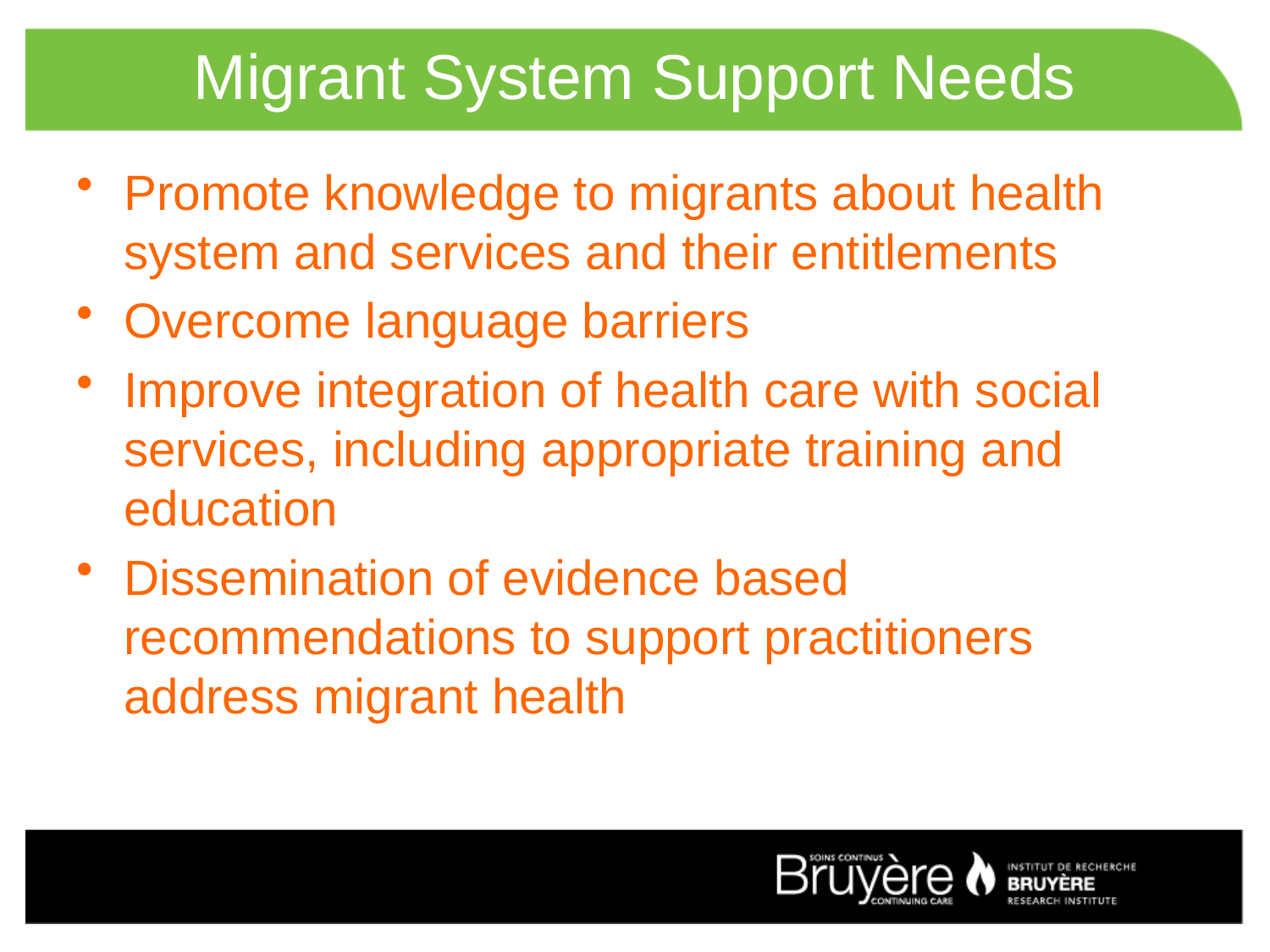

# Migrant System Support Needs
Promote knowledge to migrants about health system and services and their entitlements
Overcome language barriers
Improve integration of health care with social services, including appropriate training and education
Dissemination of evidence based recommendations to support practitioners address migrant health